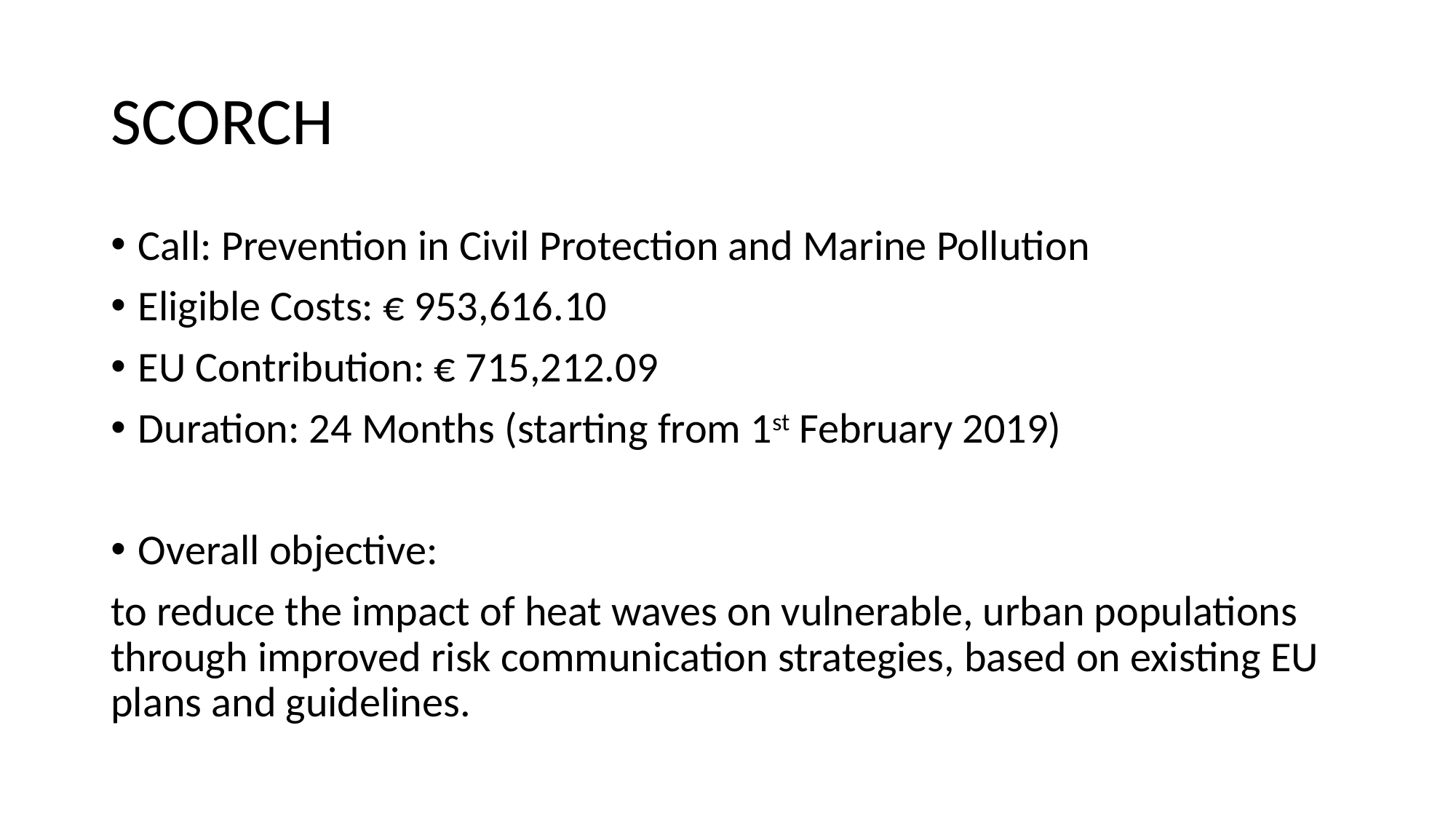

# SCORCH
Call: Prevention in Civil Protection and Marine Pollution
Eligible Costs: € 953,616.10
EU Contribution: € 715,212.09
Duration: 24 Months (starting from 1st February 2019)

Overall objective:
to reduce the impact of heat waves on vulnerable, urban populations through improved risk communication strategies, based on existing EU plans and guidelines.